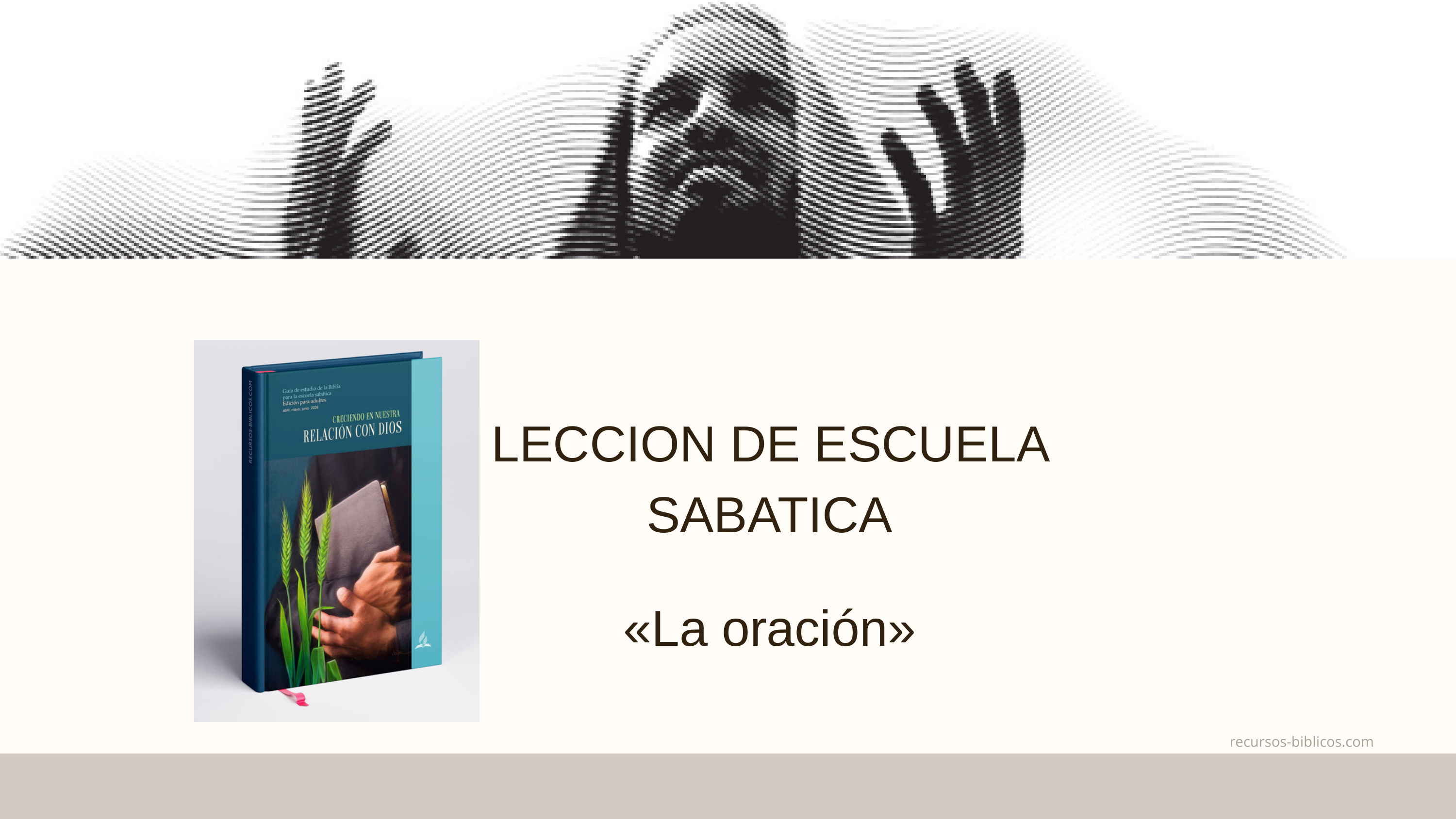

LECCION DE ESCUELA SABATICA
«La oración»

recursos-biblicos.com